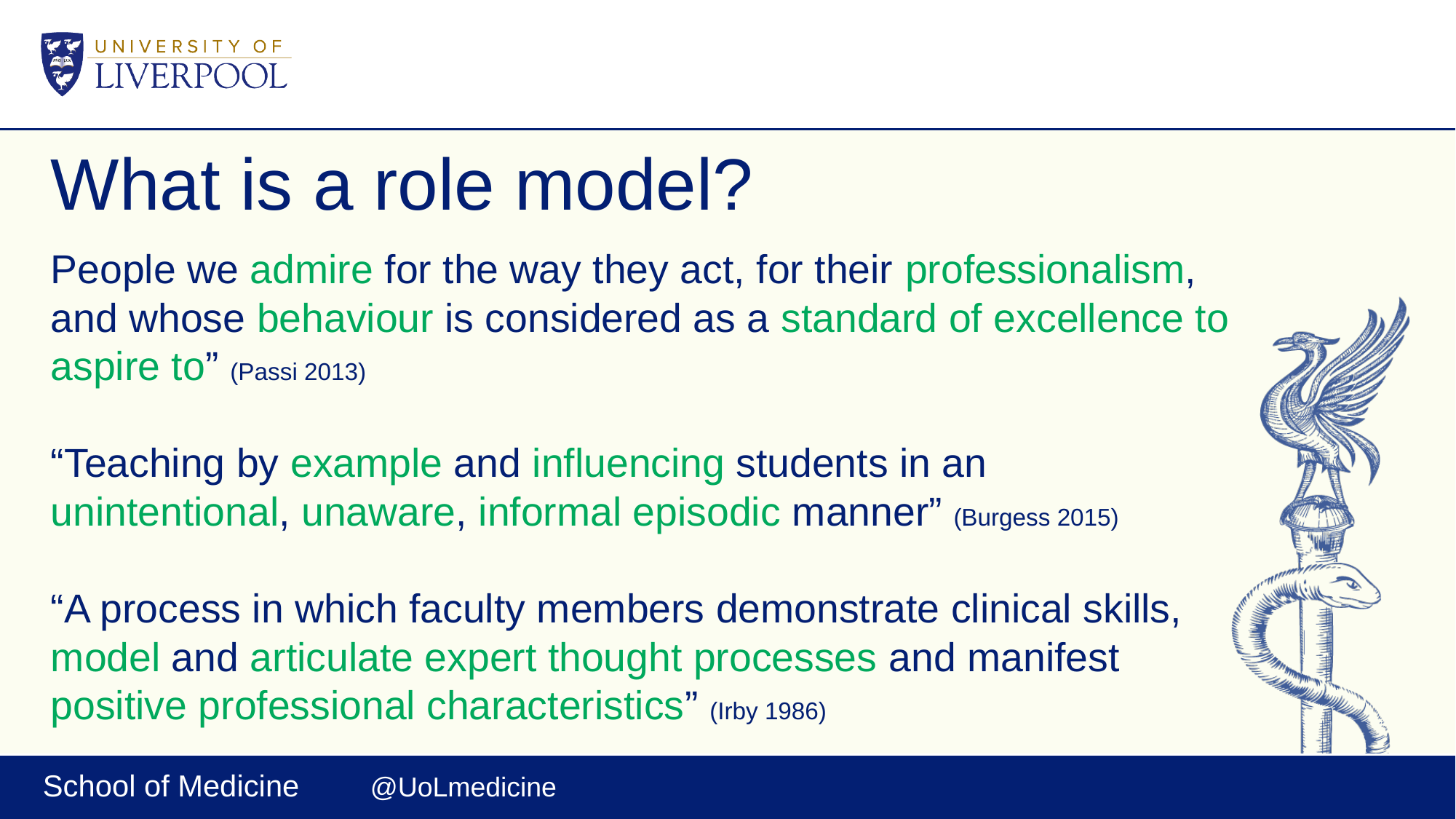

# What is a role model?
People we admire for the way they act, for their professionalism, and whose behaviour is considered as a standard of excellence to aspire to” (Passi 2013)

“Teaching by example and influencing students in an unintentional, unaware, informal episodic manner” (Burgess 2015)

“A process in which faculty members demonstrate clinical skills, model and articulate expert thought processes and manifest positive professional characteristics” (Irby 1986)